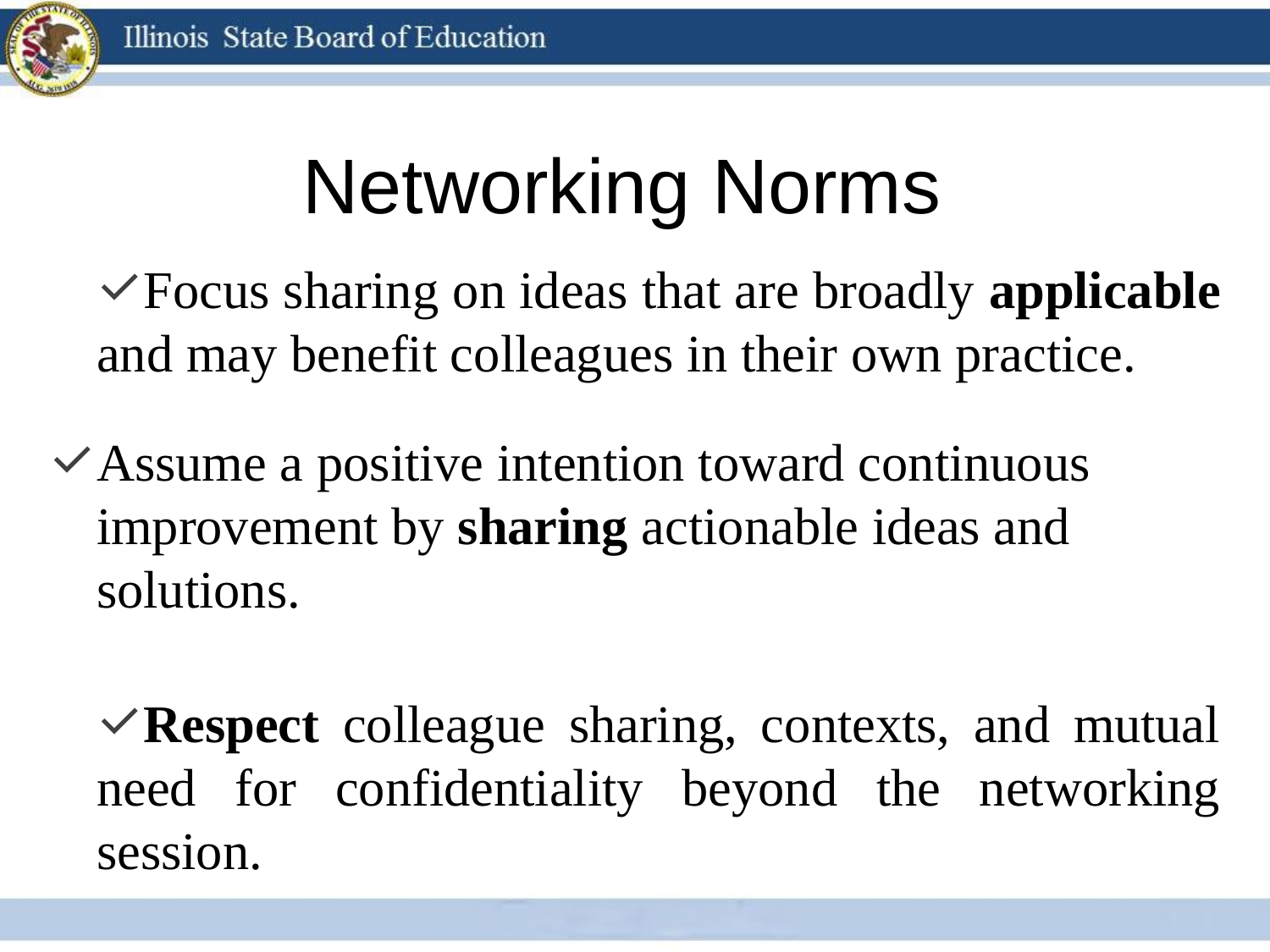

# Networking Norms
Focus sharing on ideas that are broadly applicable and may benefit colleagues in their own practice.
Assume a positive intention toward continuous improvement by sharing actionable ideas and solutions.

Respect colleague sharing, contexts, and mutual need for confidentiality beyond the networking session.